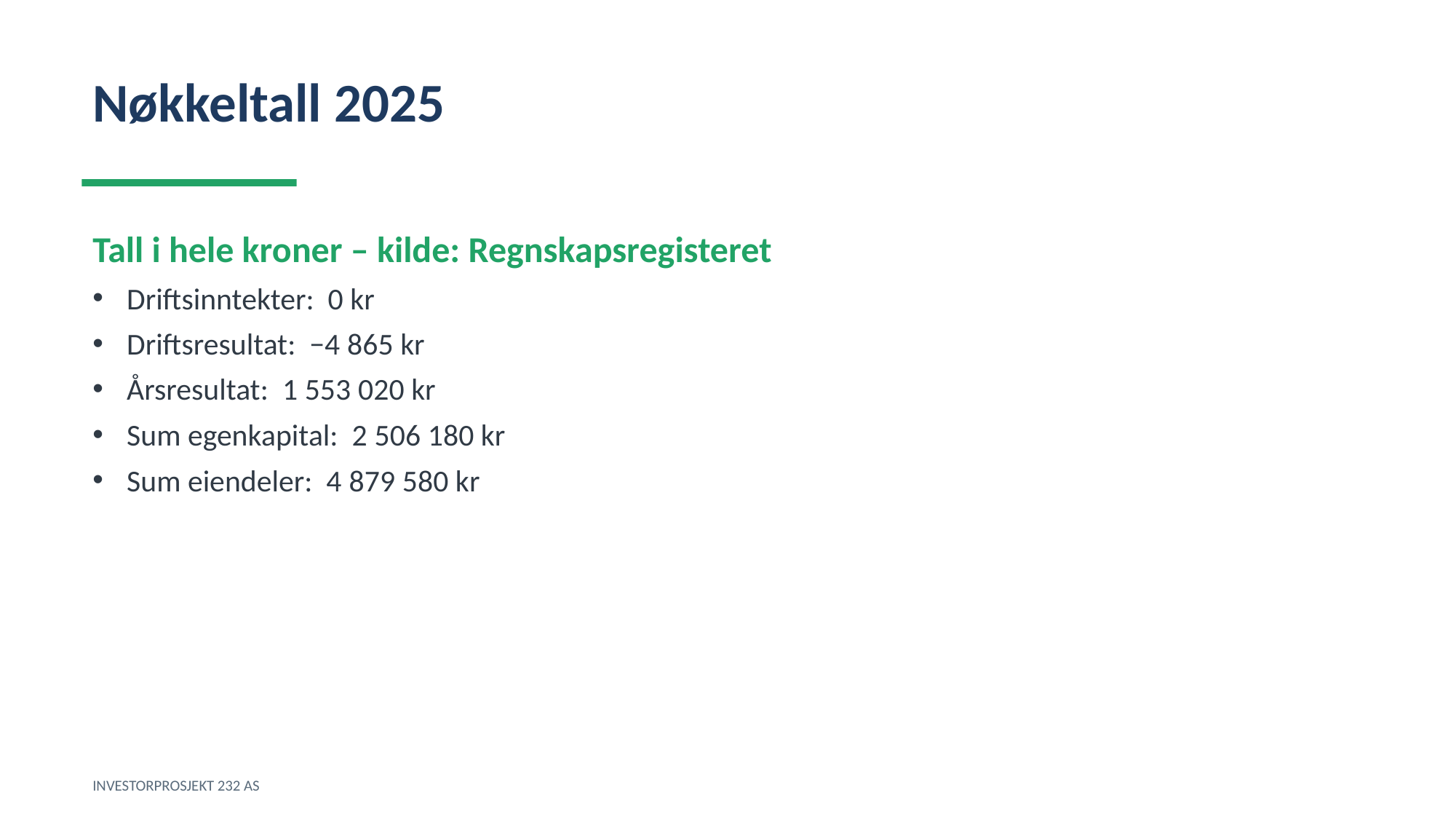

Nøkkeltall 2025

Tall i hele kroner – kilde: Regnskapsregisteret
Driftsinntekter:  0 kr
Driftsresultat:  −4 865 kr
Årsresultat:  1 553 020 kr
Sum egenkapital:  2 506 180 kr
Sum eiendeler:  4 879 580 kr
INVESTORPROSJEKT 232 AS